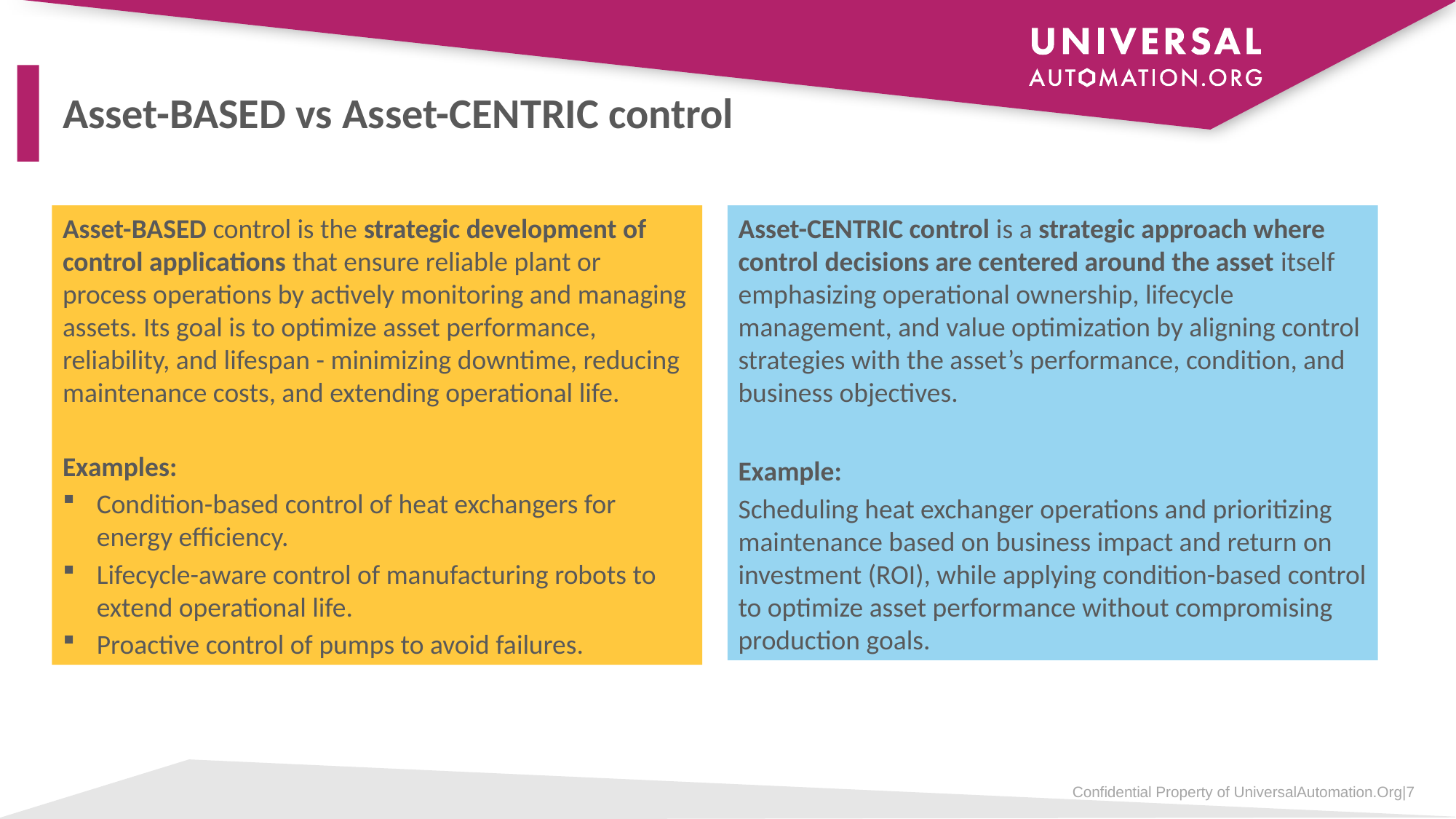

# Asset-BASED vs Asset-CENTRIC control
Asset-CENTRIC control is a strategic approach where control decisions are centered around the asset itself emphasizing operational ownership, lifecycle management, and value optimization by aligning control strategies with the asset’s performance, condition, and business objectives.

Example:
Scheduling heat exchanger operations and prioritizing maintenance based on business impact and return on investment (ROI), while applying condition-based control to optimize asset performance without compromising production goals.
Asset-BASED control is the strategic development of control applications that ensure reliable plant or process operations by actively monitoring and managing assets. Its goal is to optimize asset performance, reliability, and lifespan - minimizing downtime, reducing maintenance costs, and extending operational life.

Examples:
Condition-based control of heat exchangers for energy efficiency.
Lifecycle-aware control of manufacturing robots to extend operational life.
Proactive control of pumps to avoid failures.
Confidential Property of UniversalAutomation.Org|7